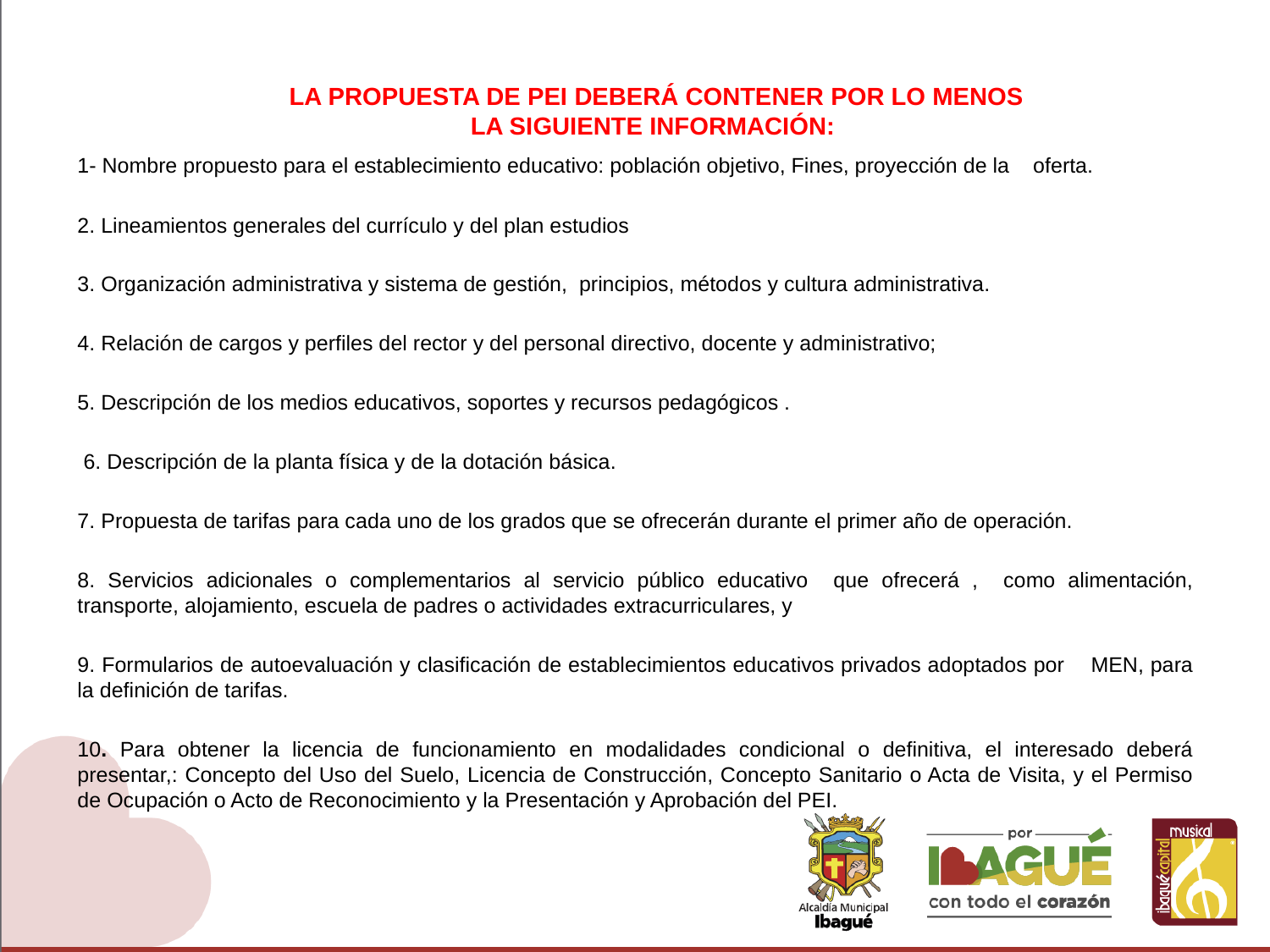

# LA PROPUESTA DE PEI DEBERÁ CONTENER POR LO MENOS LA SIGUIENTE INFORMACIÓN:
1- Nombre propuesto para el establecimiento educativo: población objetivo, Fines, proyección de la    oferta.

2. Lineamientos generales del currículo y del plan estudios

3. Organización administrativa y sistema de gestión,  principios, métodos y cultura administrativa.

4. Relación de cargos y perfiles del rector y del personal directivo, docente y administrativo;

5. Descripción de los medios educativos, soportes y recursos pedagógicos .

 6. Descripción de la planta física y de la dotación básica.

7. Propuesta de tarifas para cada uno de los grados que se ofrecerán durante el primer año de operación.

8. Servicios adicionales o complementarios al servicio público educativo  que ofrecerá ,  como alimentación, transporte, alojamiento, escuela de padres o actividades extracurriculares, y

9. Formularios de autoevaluación y clasificación de establecimientos educativos privados adoptados por    MEN, para la definición de tarifas.

10. Para obtener la licencia de funcionamiento en modalidades condicional o definitiva, el interesado deberá presentar,: Concepto del Uso del Suelo, Licencia de Construcción, Concepto Sanitario o Acta de Visita, y el Permiso de Ocupación o Acto de Reconocimiento y la Presentación y Aprobación del PEI.